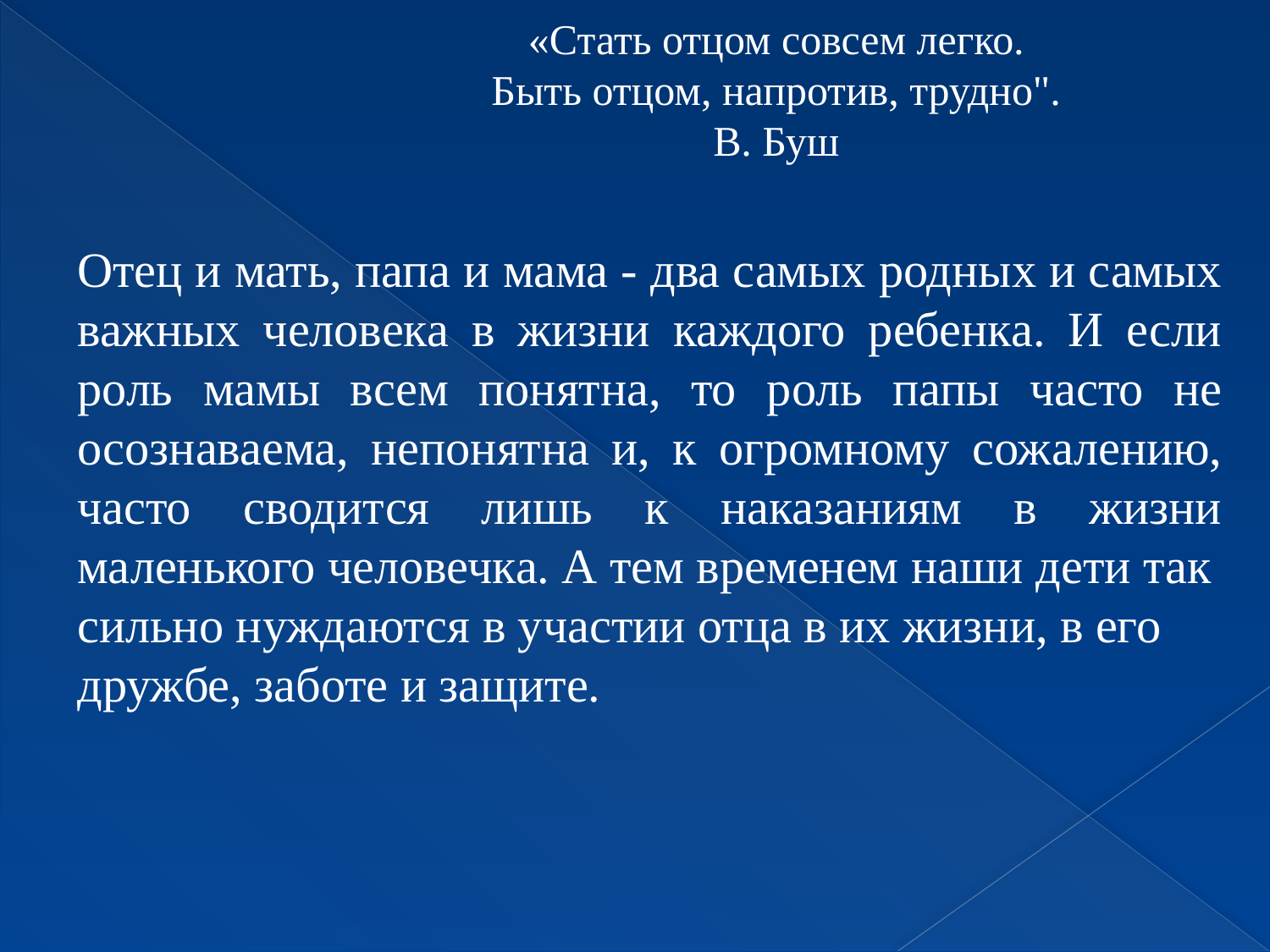

«Стать отцом совсем легко.
Быть отцом, напротив, трудно".
В. Буш

Отец и мать, папа и мама - два самых родных и самых важных человека в жизни каждого ребенка. И если роль мамы всем понятна, то роль папы часто не осознаваема, непонятна и, к огромному сожалению, часто сводится лишь к наказаниям в жизни маленького человечка. А тем временем наши дети так
сильно нуждаются в участии отца в их жизни, в его
дружбе, заботе и защите.